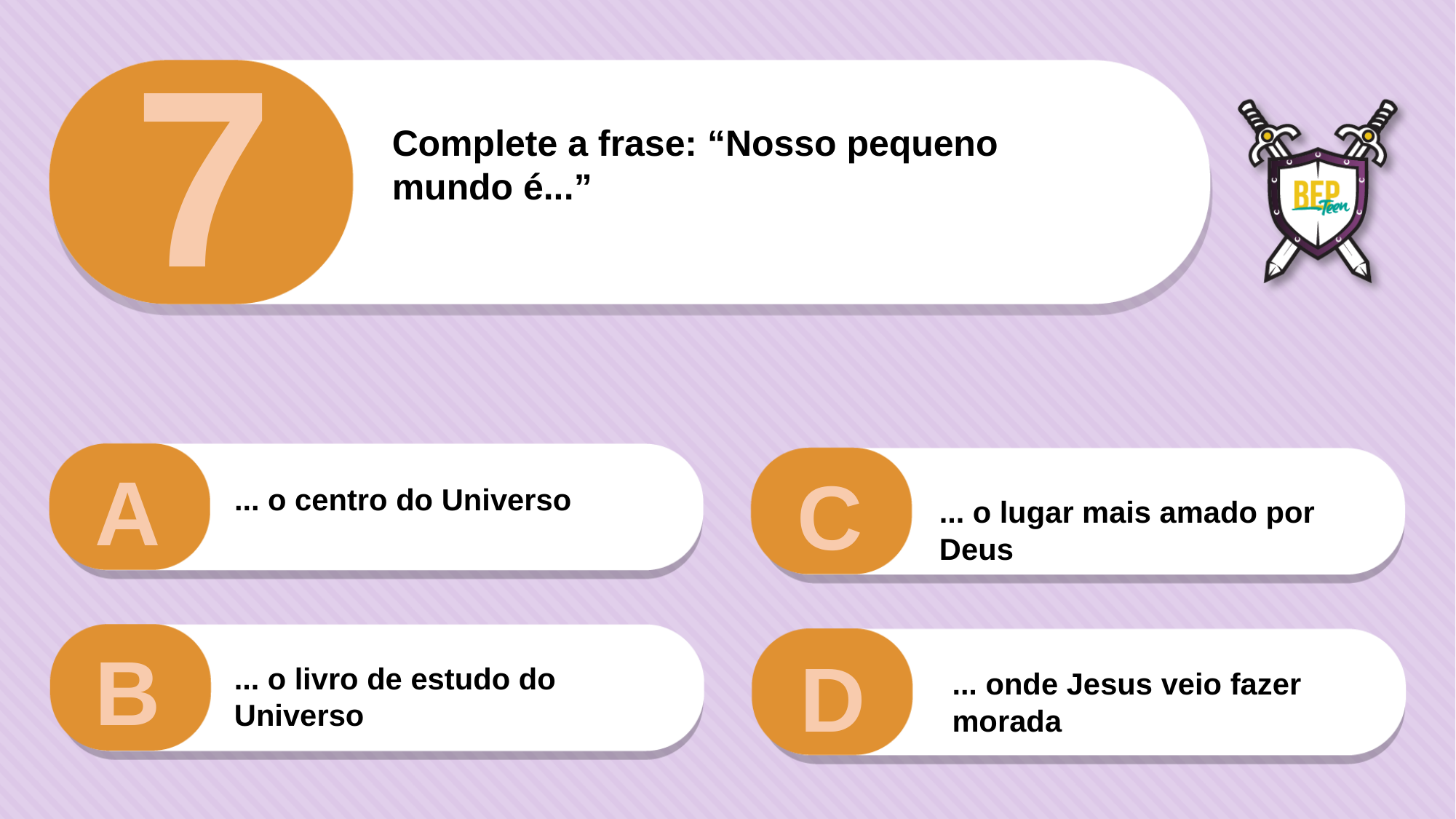

7
Complete a frase: “Nosso pequeno mundo é...”
A
C
... o centro do Universo
... o lugar mais amado por Deus
B
D
... o livro de estudo do Universo
... onde Jesus veio fazer morada